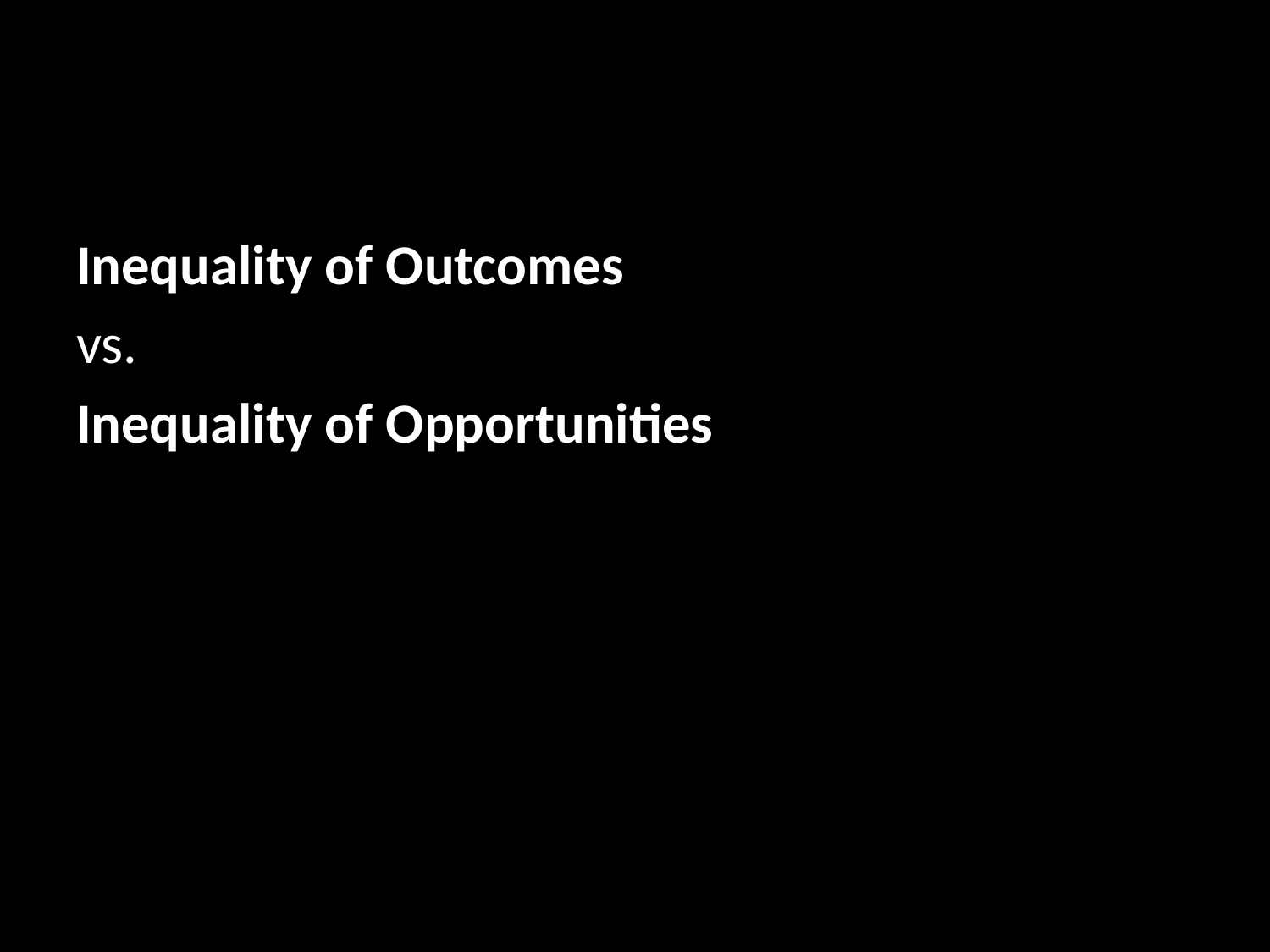

Inequality of Outcomes
vs.
Inequality of Opportunities